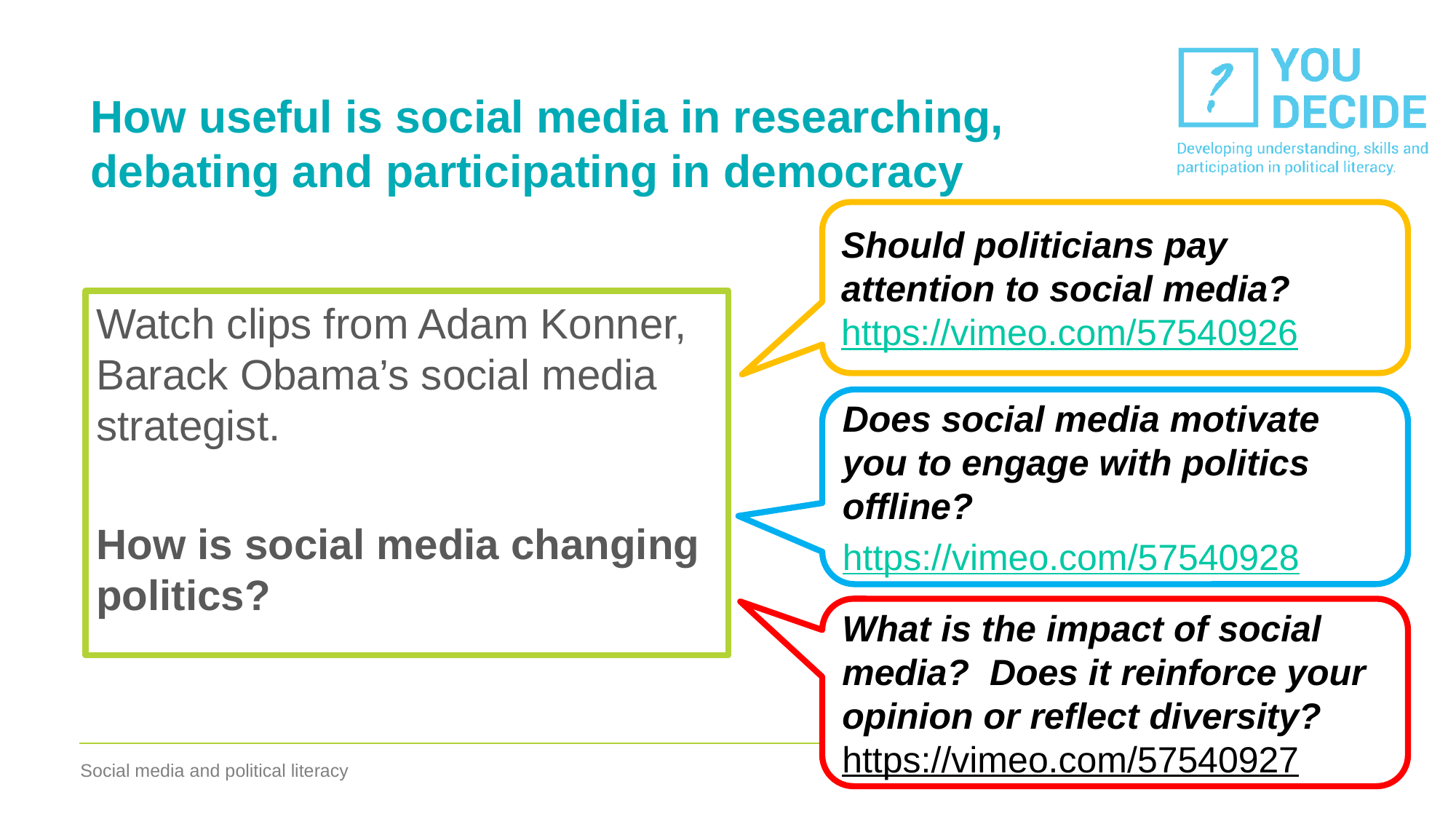

# How useful is social media in researching, debating and participating in democracy
Should politicians pay attention to social media?
https://vimeo.com/57540926
Watch clips from Adam Konner, Barack Obama’s social media strategist.

How is social media changing politics?

Does social media motivate you to engage with politics offline?
https://vimeo.com/57540928
What is the impact of social media?  Does it reinforce your opinion or reflect diversity?
https://vimeo.com/57540927